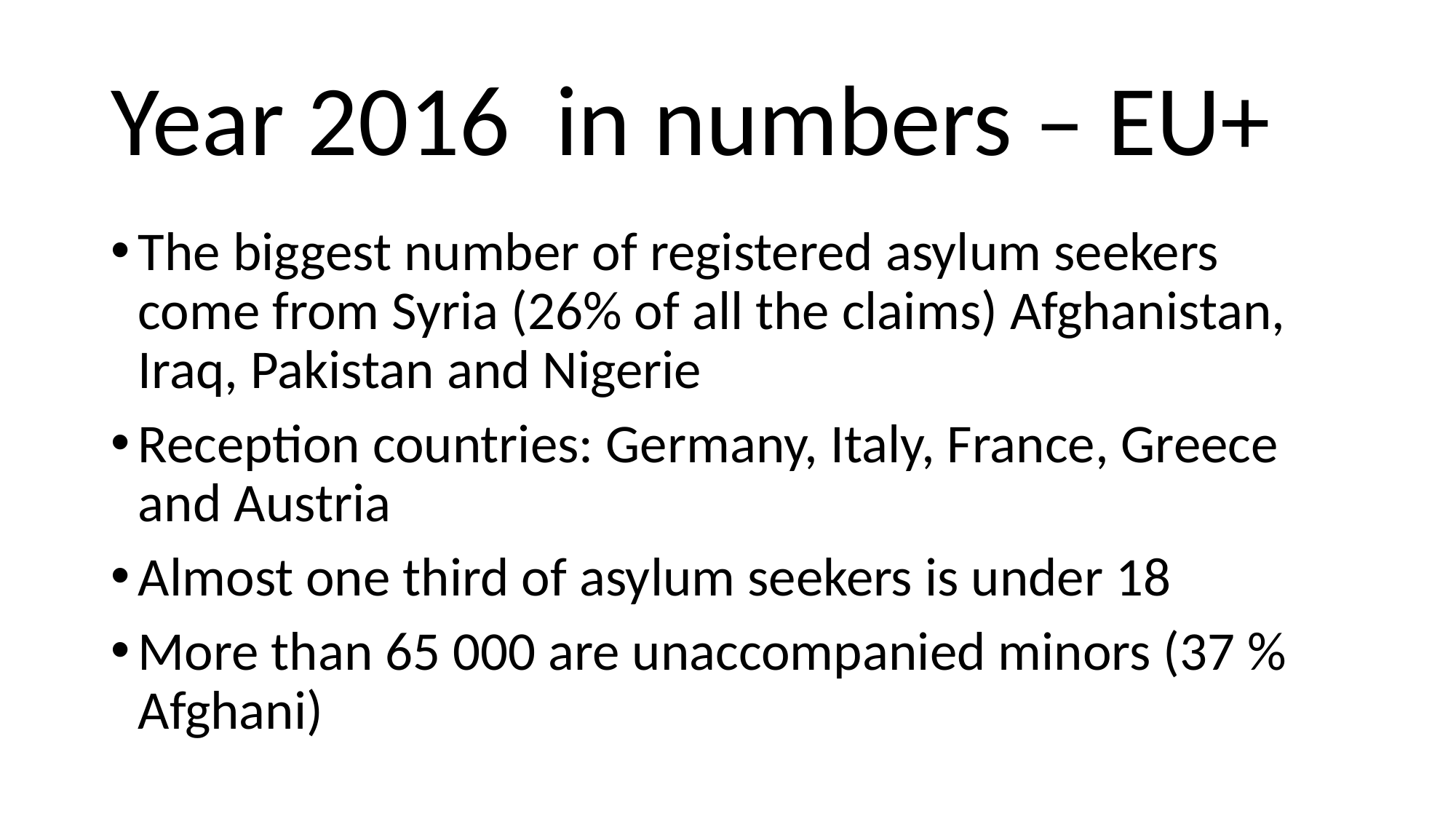

# Year 2016  in numbers – EU+
The biggest number of registered asylum seekers come from Syria (26% of all the claims) Afghanistan, Iraq, Pakistan and Nigerie
Reception countries: Germany, Italy, France, Greece and Austria
Almost one third of asylum seekers is under 18
More than 65 000 are unaccompanied minors (37 % Afghani)